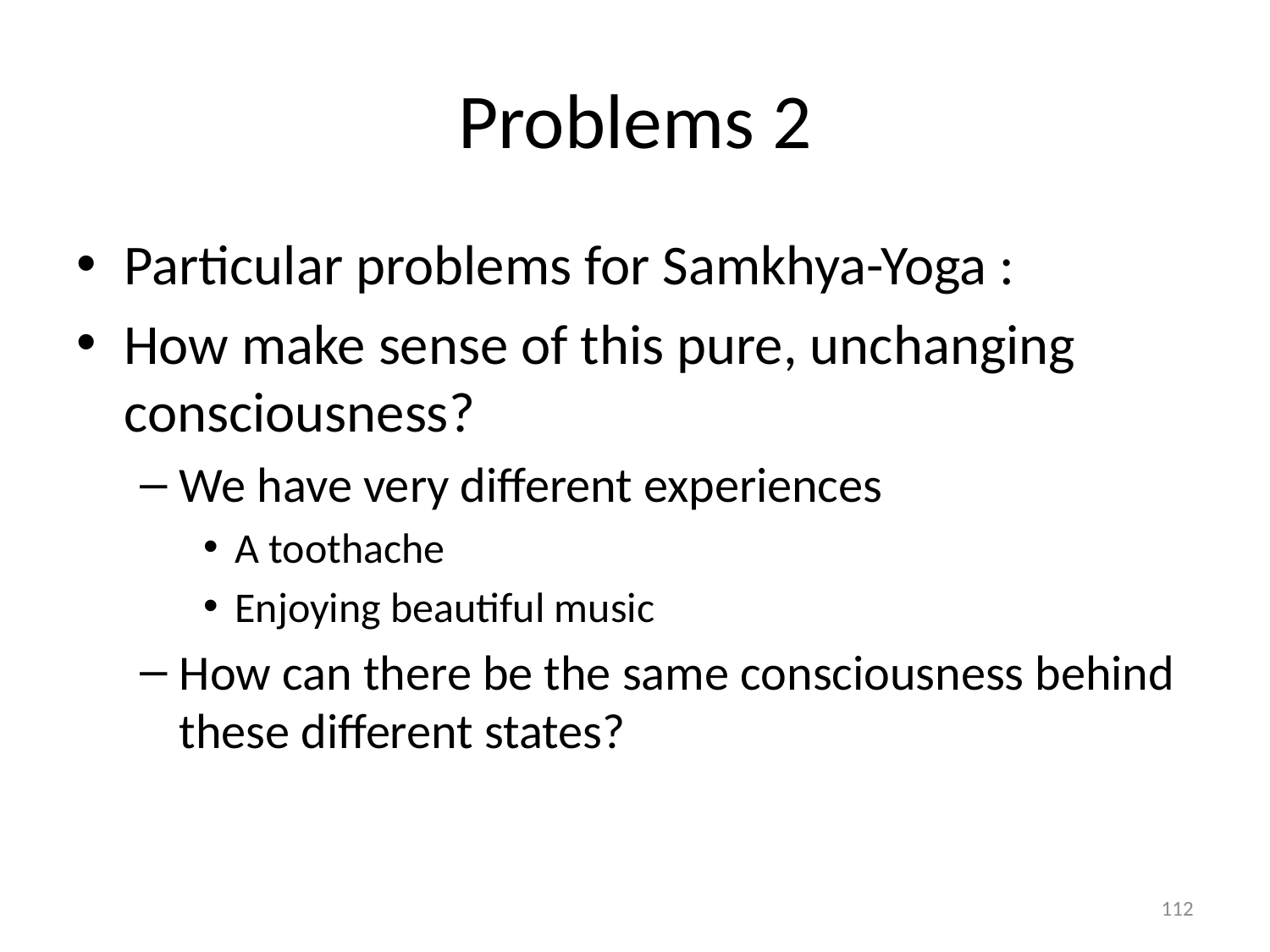

# Problems 2
Particular problems for Samkhya-Yoga :
How make sense of this pure, unchanging consciousness?
We have very different experiences
A toothache
Enjoying beautiful music
How can there be the same consciousness behind these different states?
112